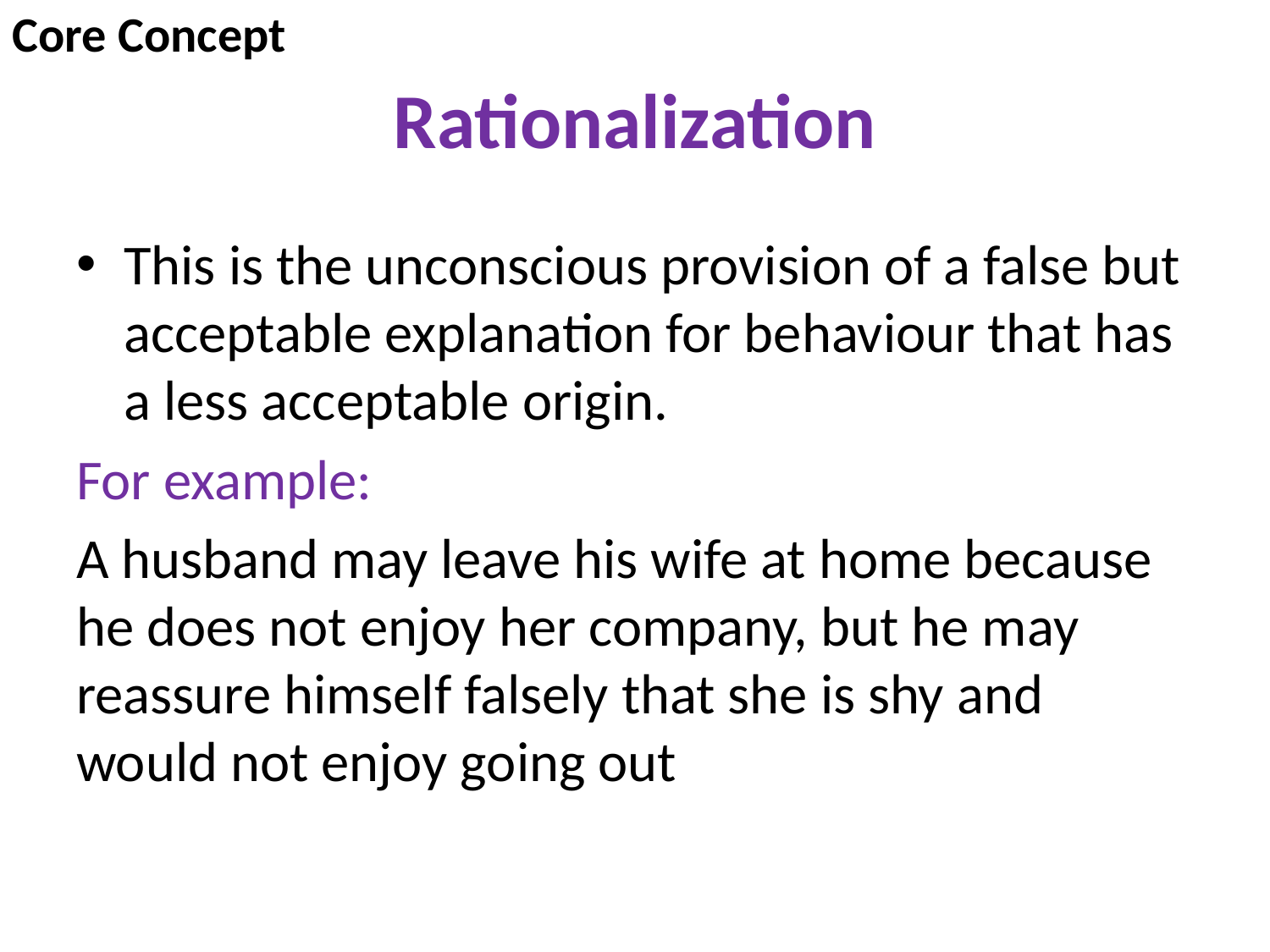

Core Concept
# Rationalization
This is the unconscious provision of a false but acceptable explanation for behaviour that has a less acceptable origin.
For example:
A husband may leave his wife at home because he does not enjoy her company, but he may reassure himself falsely that she is shy and would not enjoy going out